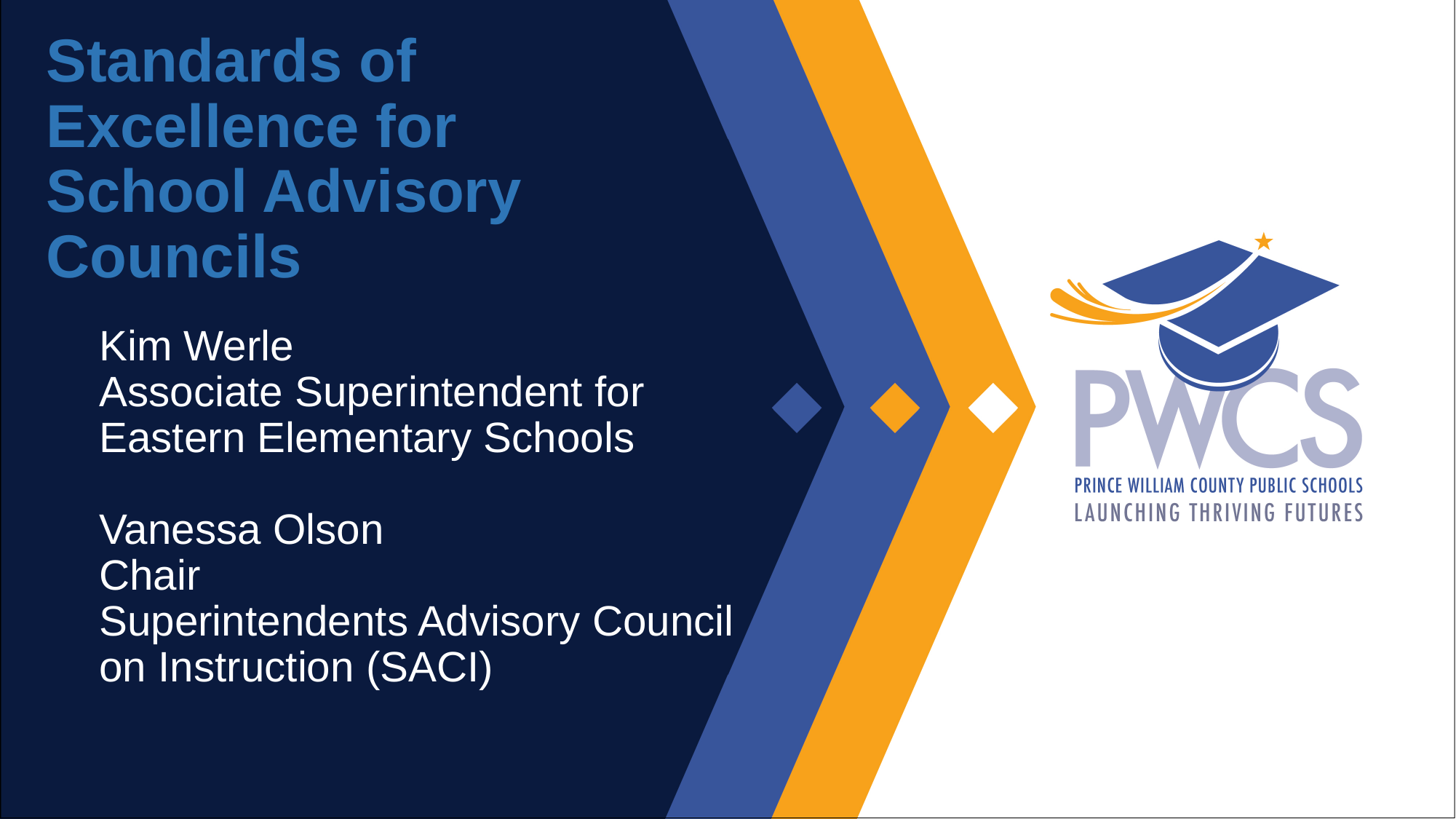

Standards of Excellence for School Advisory Councils
Kim Werle
Associate Superintendent for Eastern Elementary Schools

Vanessa Olson
Chair
Superintendents Advisory Council on Instruction (SACI)